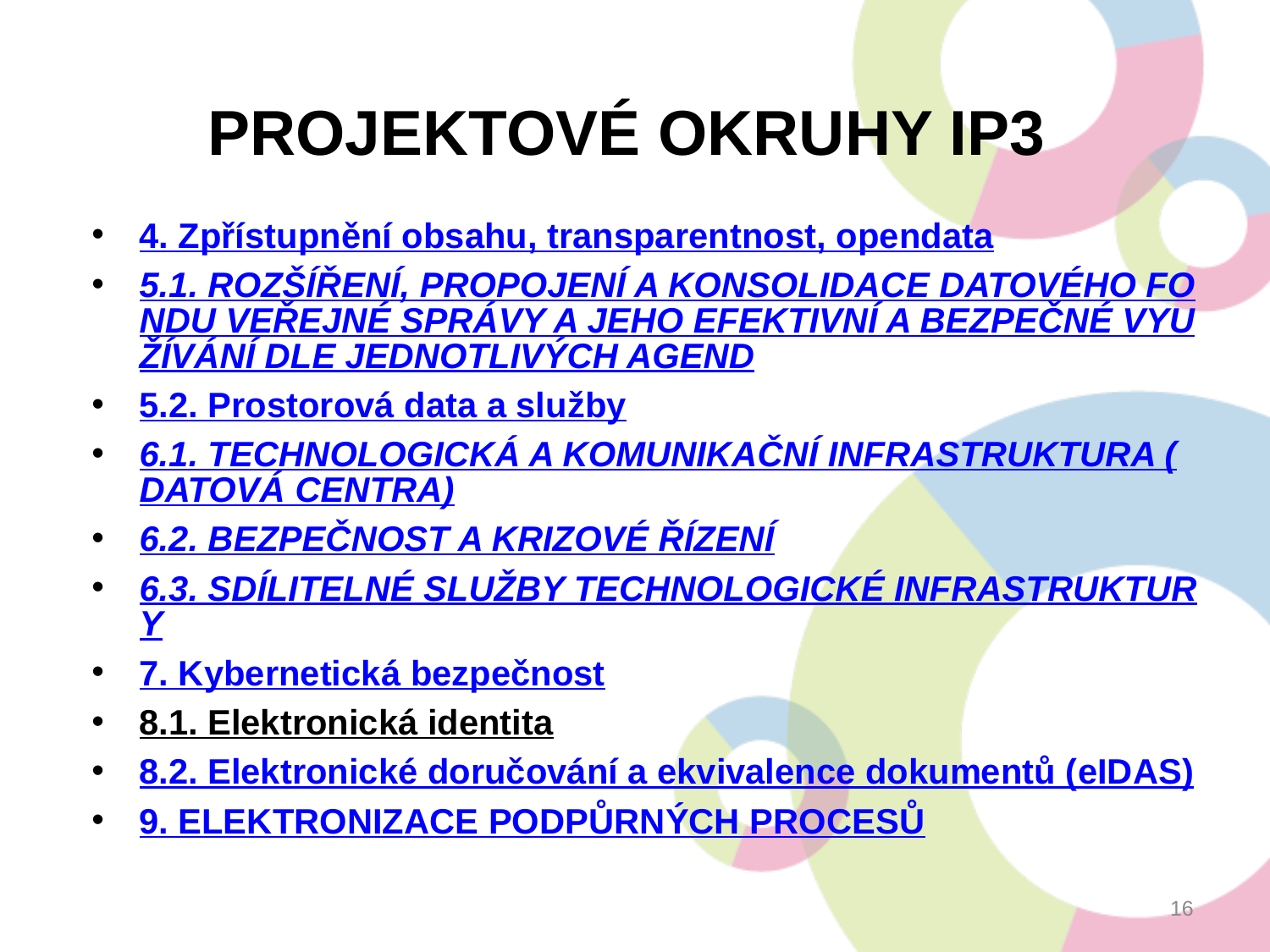

# Projektové okruhy IP3
4. Zpřístupnění obsahu, transparentnost, opendata
5.1. ROZŠÍŘENÍ, PROPOJENÍ A KONSOLIDACE DATOVÉHO FONDU VEŘEJNÉ SPRÁVY A JEHO EFEKTIVNÍ A BEZPEČNÉ VYUŽÍVÁNÍ DLE JEDNOTLIVÝCH AGEND
5.2. Prostorová data a služby
6.1. TECHNOLOGICKÁ A KOMUNIKAČNÍ INFRASTRUKTURA (DATOVÁ CENTRA)
6.2. BEZPEČNOST A KRIZOVÉ ŘÍZENÍ
6.3. SDÍLITELNÉ SLUŽBY TECHNOLOGICKÉ INFRASTRUKTURY
7. Kybernetická bezpečnost
8.1. Elektronická identita
8.2. Elektronické doručování a ekvivalence dokumentů (eIDAS)
9. ELEKTRONIZACE PODPŮRNÝCH PROCESŮ

16